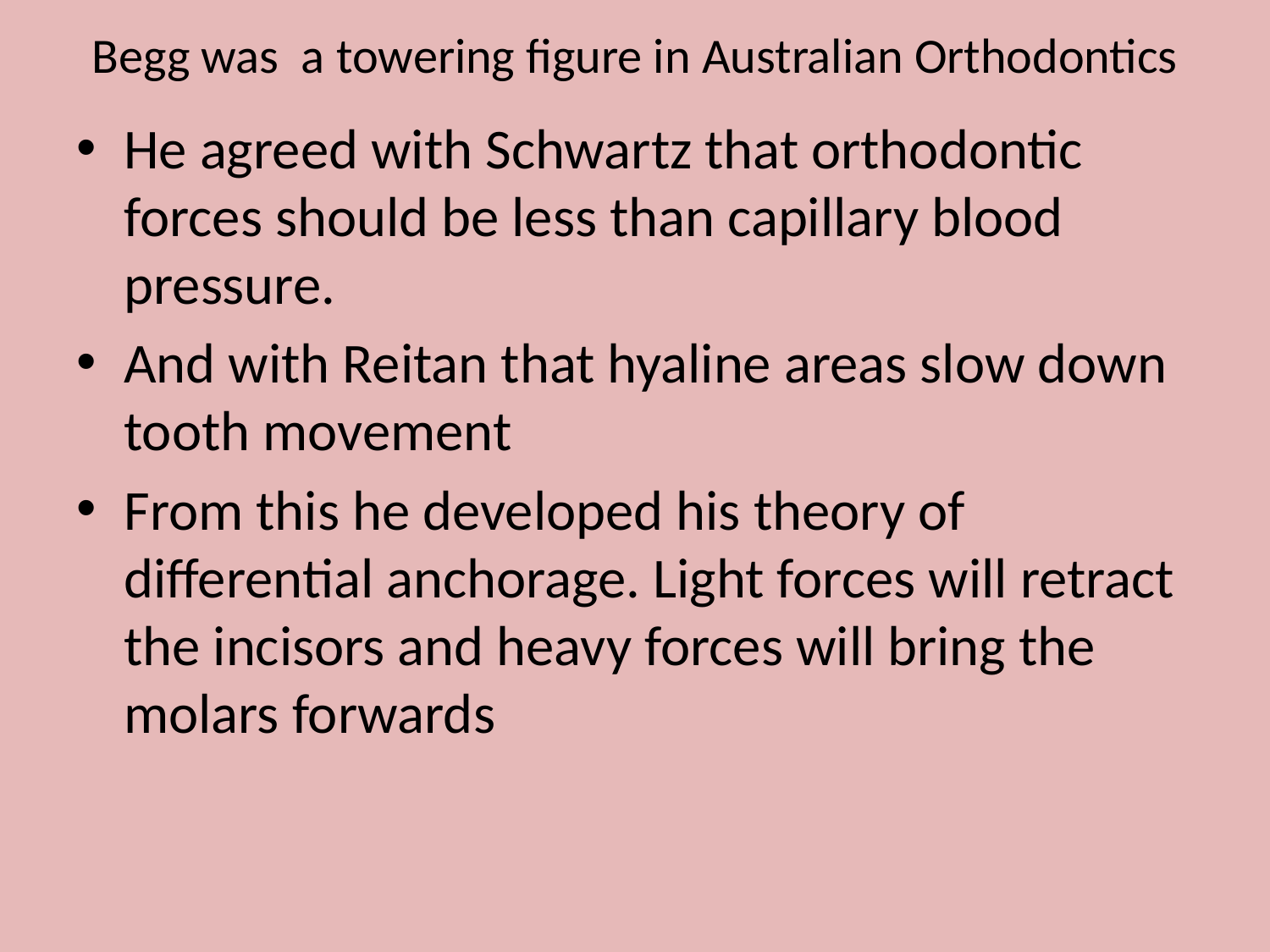

# Begg was  a towering figure in Australian Orthodontics
He agreed with Schwartz that orthodontic forces should be less than capillary blood pressure.
And with Reitan that hyaline areas slow down tooth movement
From this he developed his theory of differential anchorage. Light forces will retract the incisors and heavy forces will bring the molars forwards